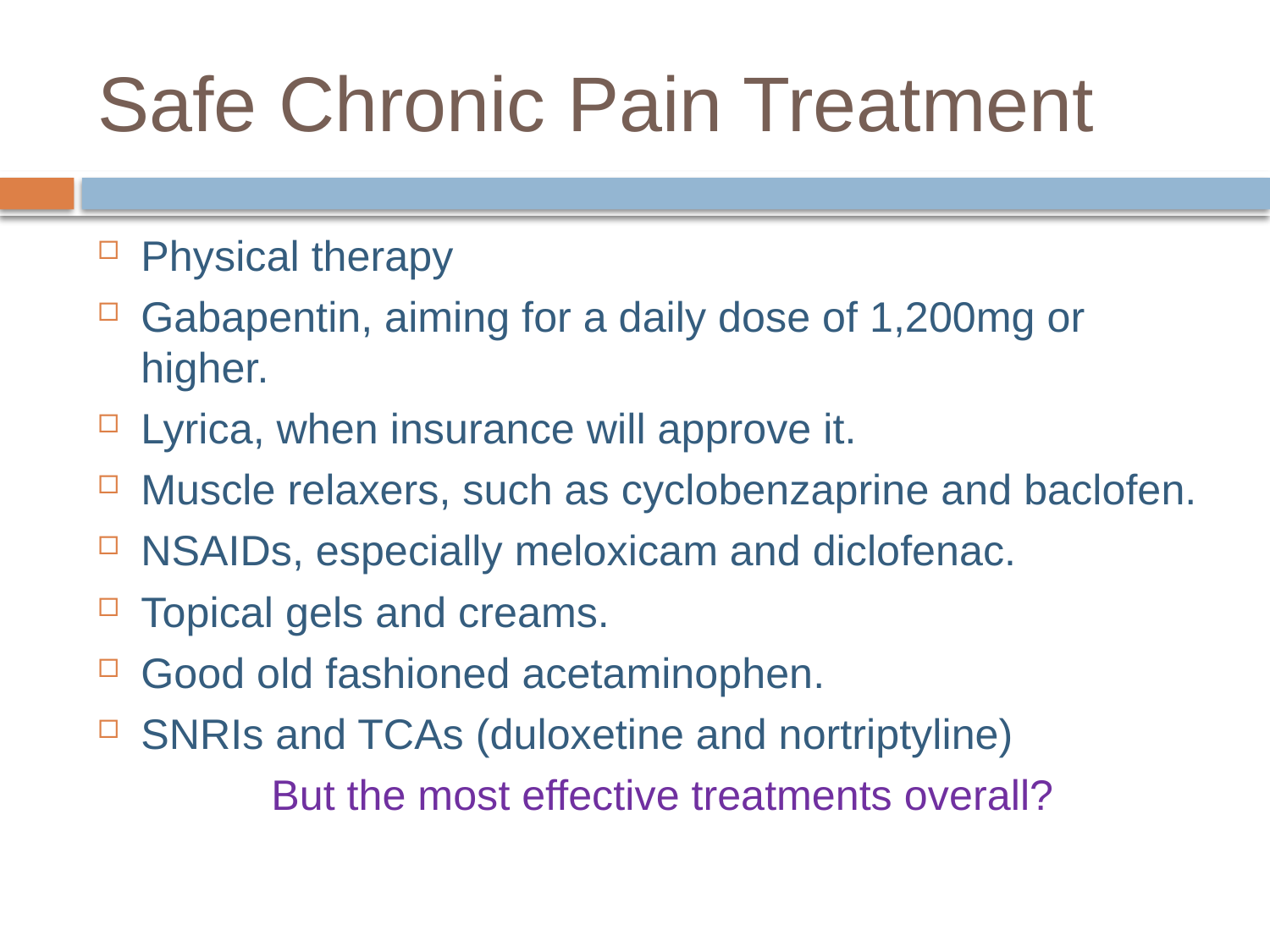

# Safe Chronic Pain Treatment
Physical therapy
Gabapentin, aiming for a daily dose of 1,200mg or higher.
Lyrica, when insurance will approve it.
Muscle relaxers, such as cyclobenzaprine and baclofen.
NSAIDs, especially meloxicam and diclofenac.
Topical gels and creams.
Good old fashioned acetaminophen.
SNRIs and TCAs (duloxetine and nortriptyline)
  But the most effective treatments overall?